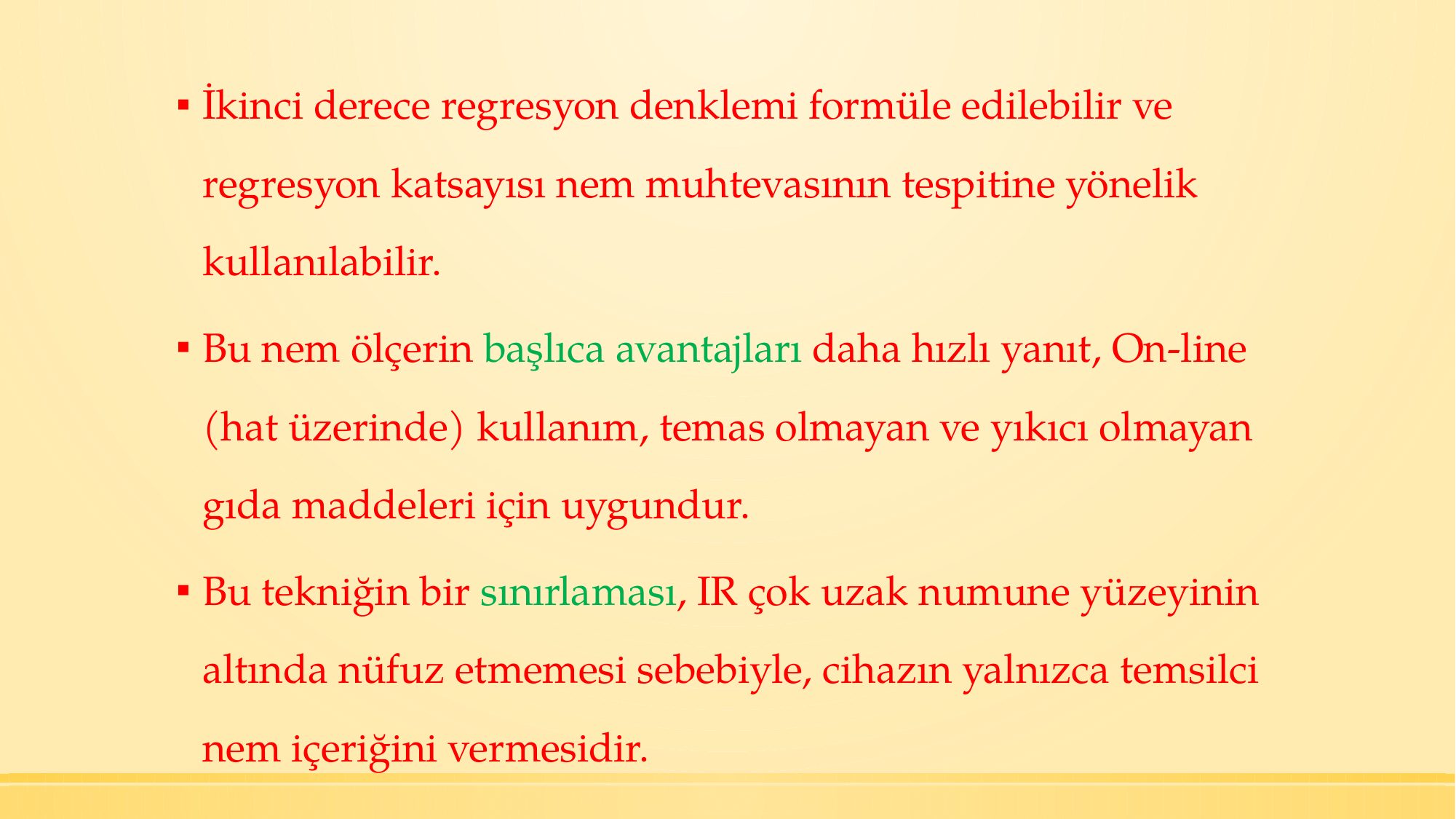

İkinci derece regresyon denklemi formüle edilebilir ve regresyon katsayısı nem muhtevasının tespitine yönelik kullanılabilir.
Bu nem ölçerin başlıca avantajları daha hızlı yanıt, On-line (hat üzerinde) kullanım, temas olmayan ve yıkıcı olmayan gıda maddeleri için uygundur.
Bu tekniğin bir sınırlaması, IR çok uzak numune yüzeyinin altında nüfuz etmemesi sebebiyle, cihazın yalnızca temsilci nem içeriğini vermesidir.